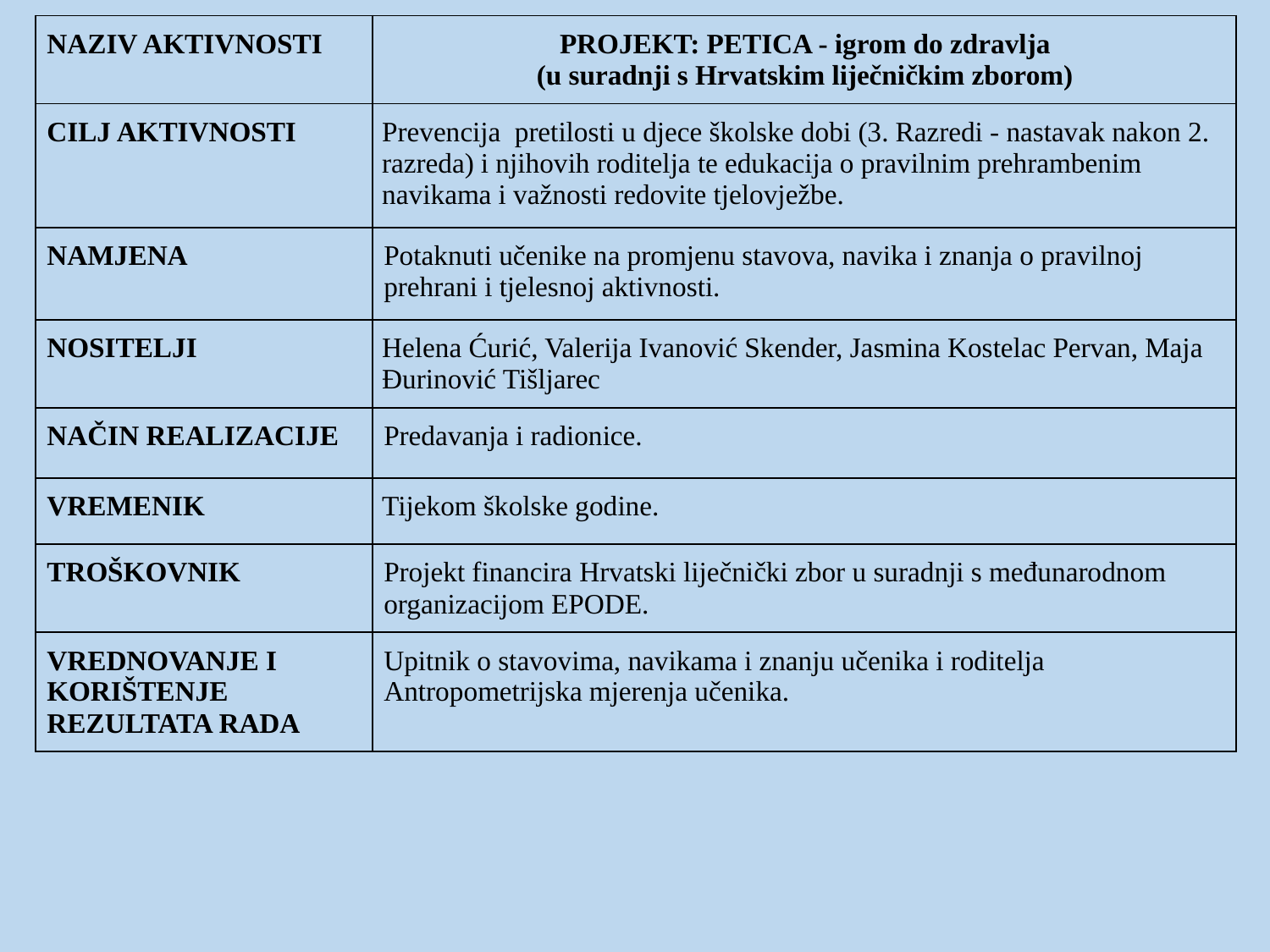

| NAZIV AKTIVNOSTI | PROJEKT: PETICA - igrom do zdravlja (u suradnji s Hrvatskim liječničkim zborom) |
| --- | --- |
| CILJ AKTIVNOSTI | Prevencija  pretilosti u djece školske dobi (3. Razredi - nastavak nakon 2. razreda) i njihovih roditelja te edukacija o pravilnim prehrambenim navikama i važnosti redovite tjelovježbe. |
| NAMJENA | Potaknuti učenike na promjenu stavova, navika i znanja o pravilnoj prehrani i tjelesnoj aktivnosti. |
| NOSITELJI | Helena Ćurić, Valerija Ivanović Skender, Jasmina Kostelac Pervan, Maja Đurinović Tišljarec |
| NAČIN REALIZACIJE | Predavanja i radionice. |
| VREMENIK | Tijekom školske godine. |
| TROŠKOVNIK | Projekt financira Hrvatski liječnički zbor u suradnji s međunarodnom organizacijom EPODE. |
| VREDNOVANJE I KORIŠTENJE REZULTATA RADA | Upitnik o stavovima, navikama i znanju učenika i roditelja Antropometrijska mjerenja učenika. |